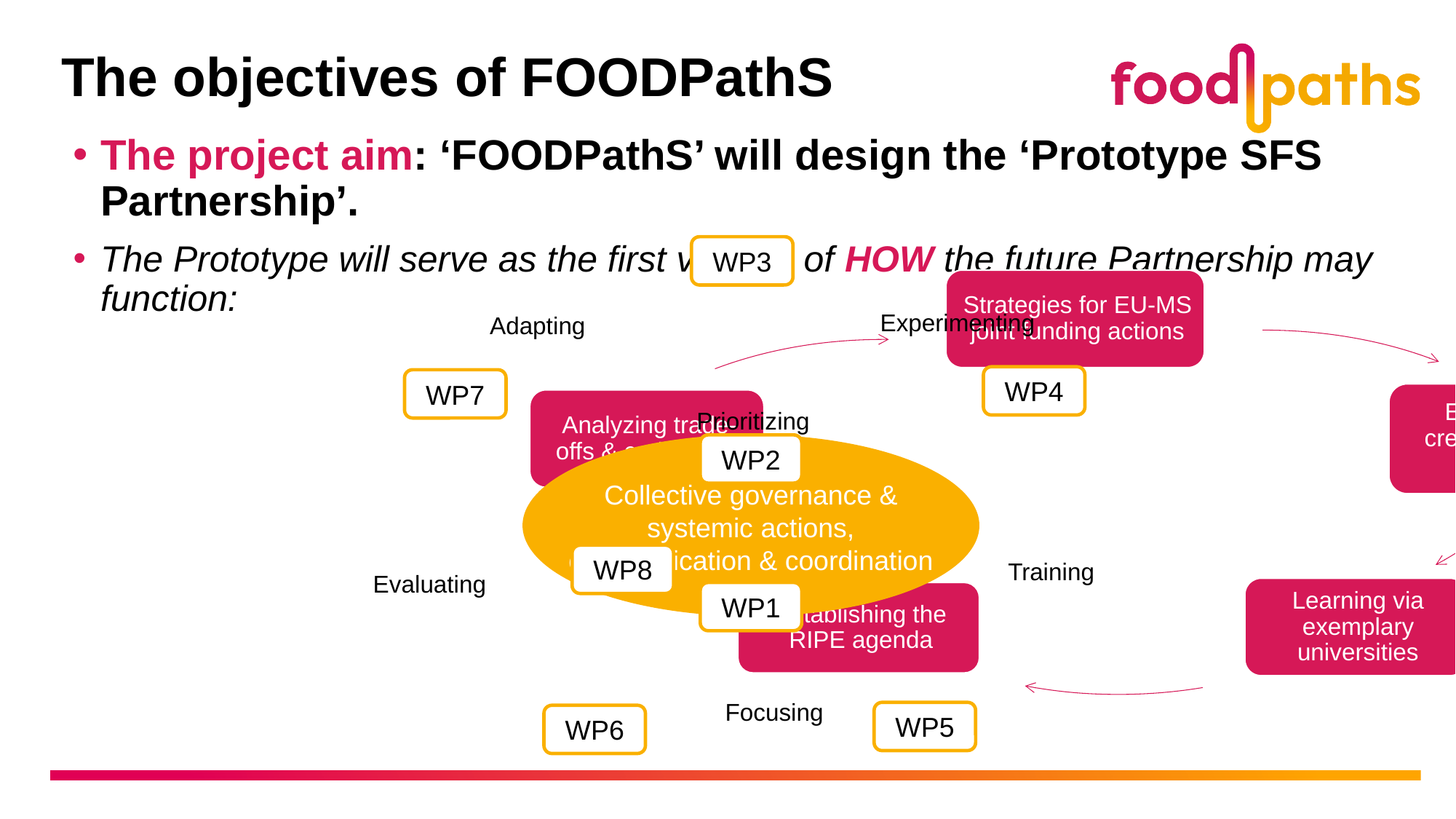

# The objectives of FOODPathS
The project aim: ‘FOODPathS’ will design the ‘Prototype SFS Partnership’.
The Prototype will serve as the first version of HOW the future Partnership may function:
WP3
Strategies for EU-MS joint funding actions
Exploring co-creation cases in FS Labs
Learning via exemplary universities
Establishing the RIPE agenda
Analyzing trade-offs & co-benefits

Collective governance & systemic actions, communication & coordination
WP4
WP7
WP8
WP1
WP5
WP6
Experimenting
Adapting
Prioritizing
Training
Evaluating

Focusing
WP2